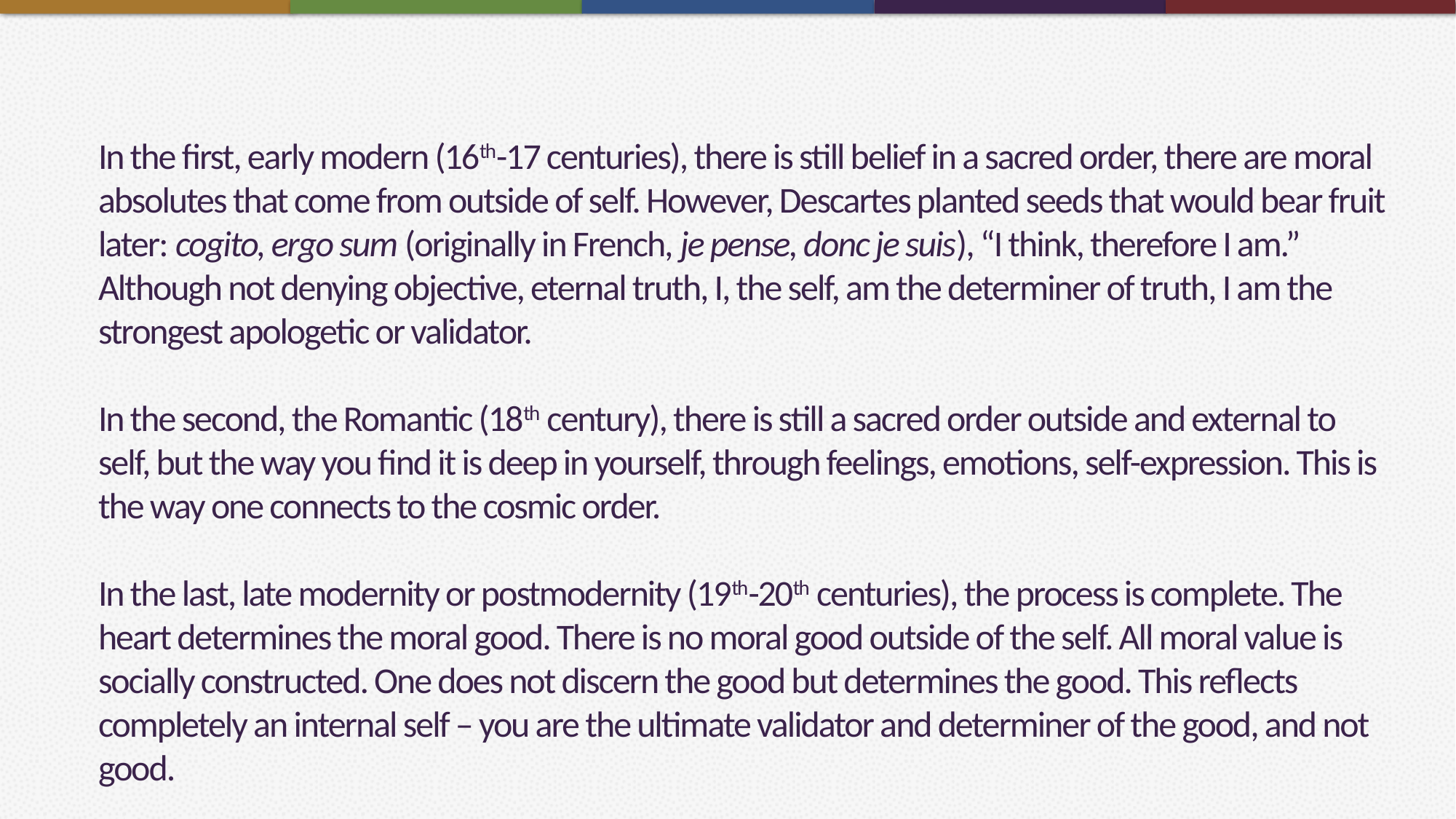

# In the first, early modern (16th-17 centuries), there is still belief in a sacred order, there are moral absolutes that come from outside of self. However, Descartes planted seeds that would bear fruit later: cogito, ergo sum (originally in French, je pense, donc je suis), “I think, therefore I am.” Although not denying objective, eternal truth, I, the self, am the determiner of truth, I am the strongest apologetic or validator.   In the second, the Romantic (18th century), there is still a sacred order outside and external to self, but the way you find it is deep in yourself, through feelings, emotions, self-expression. This is the way one connects to the cosmic order.   In the last, late modernity or postmodernity (19th-20th centuries), the process is complete. The heart determines the moral good. There is no moral good outside of the self. All moral value is socially constructed. One does not discern the good but determines the good. This reflects completely an internal self – you are the ultimate validator and determiner of the good, and not good.